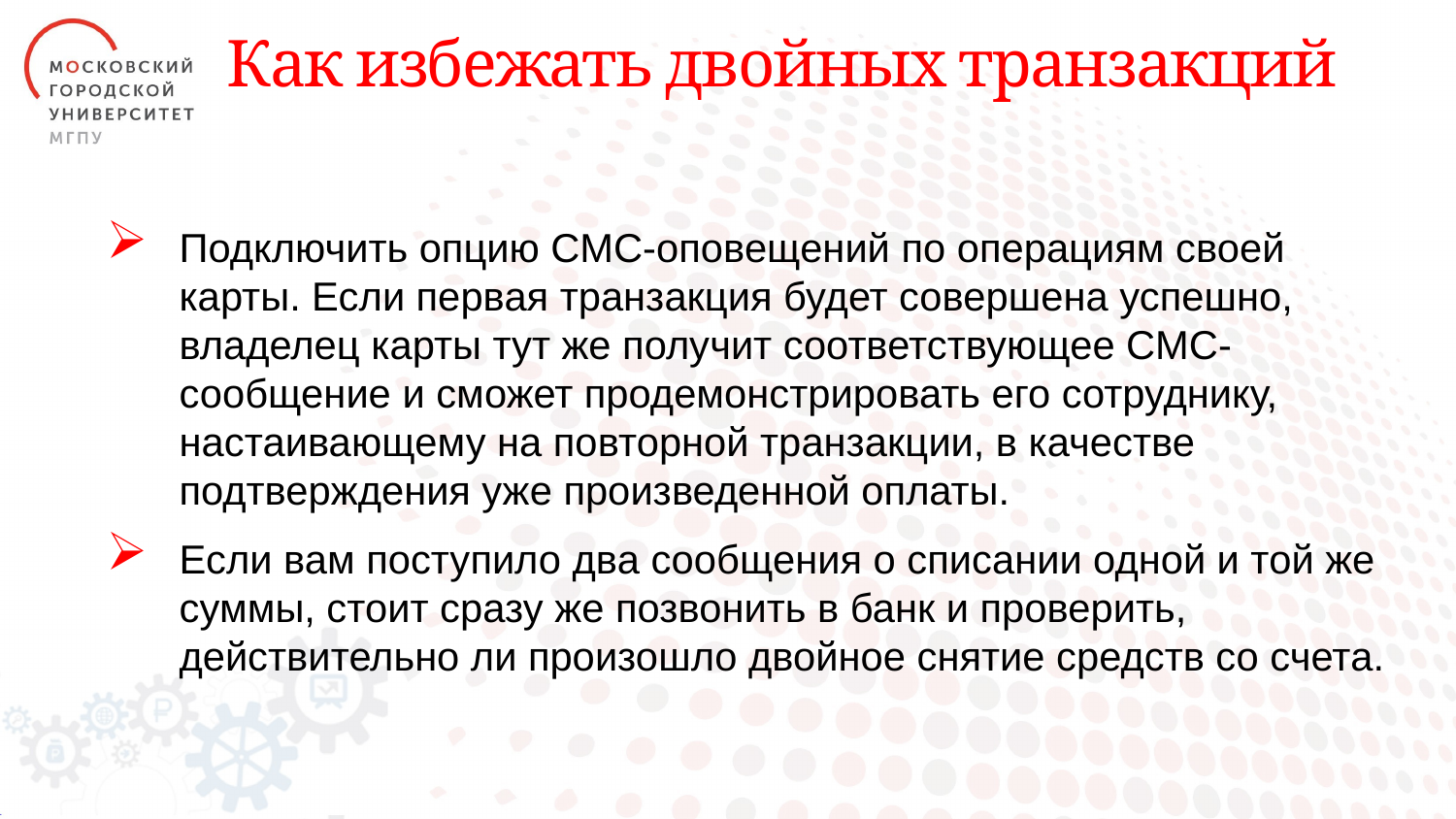

Как избежать двойных транзакций
Подключить опцию СМС-оповещений по операциям своей карты. Если первая транзакция будет совершена успешно, владелец карты тут же получит соответствующее СМС-сообщение и сможет продемонстрировать его сотруднику, настаивающему на повторной транзакции, в качестве подтверждения уже произведенной оплаты.
Если вам поступило два сообщения о списании одной и той же суммы, стоит сразу же позвонить в банк и проверить, действительно ли произошло двойное снятие средств со счета.